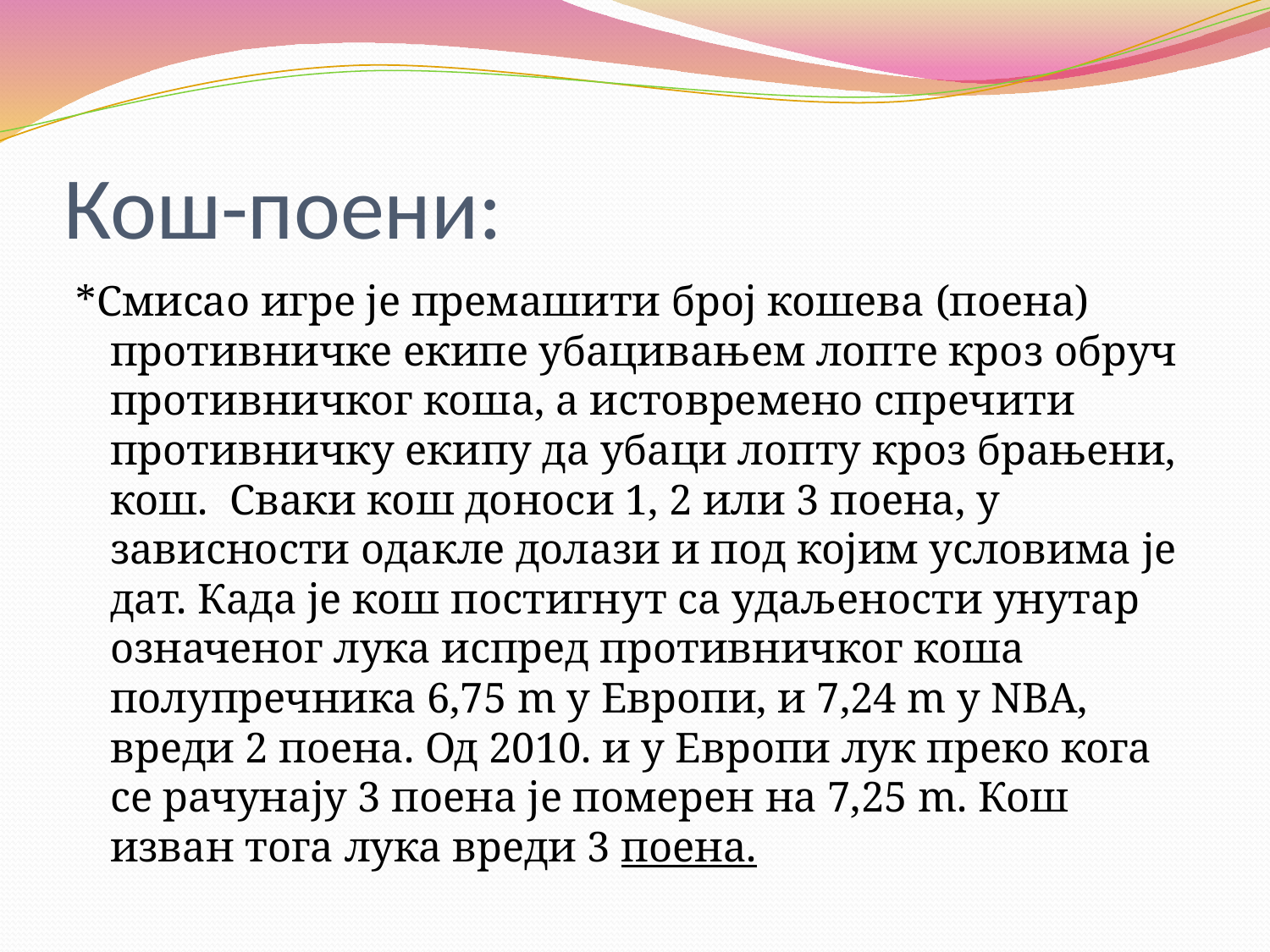

# Кош-поени:
*Смисао игре је премашити број кошева (поена) противничке екипе убацивањем лопте кроз обруч противничког коша, а истовремено спречити противничку екипу да убаци лопту кроз брањени, кош.  Сваки кош доноси 1, 2 или 3 поена, у зависности одакле долази и под којим условима је дат. Када је кош постигнут са удаљености унутар означеног лука испред противничког коша полупречника 6,75 m у Европи, и 7,24 m у NBA, вреди 2 поена. Од 2010. и у Европи лук преко кога се рачунају 3 поена је померен на 7,25 m. Кош изван тога лука вреди 3 поена.